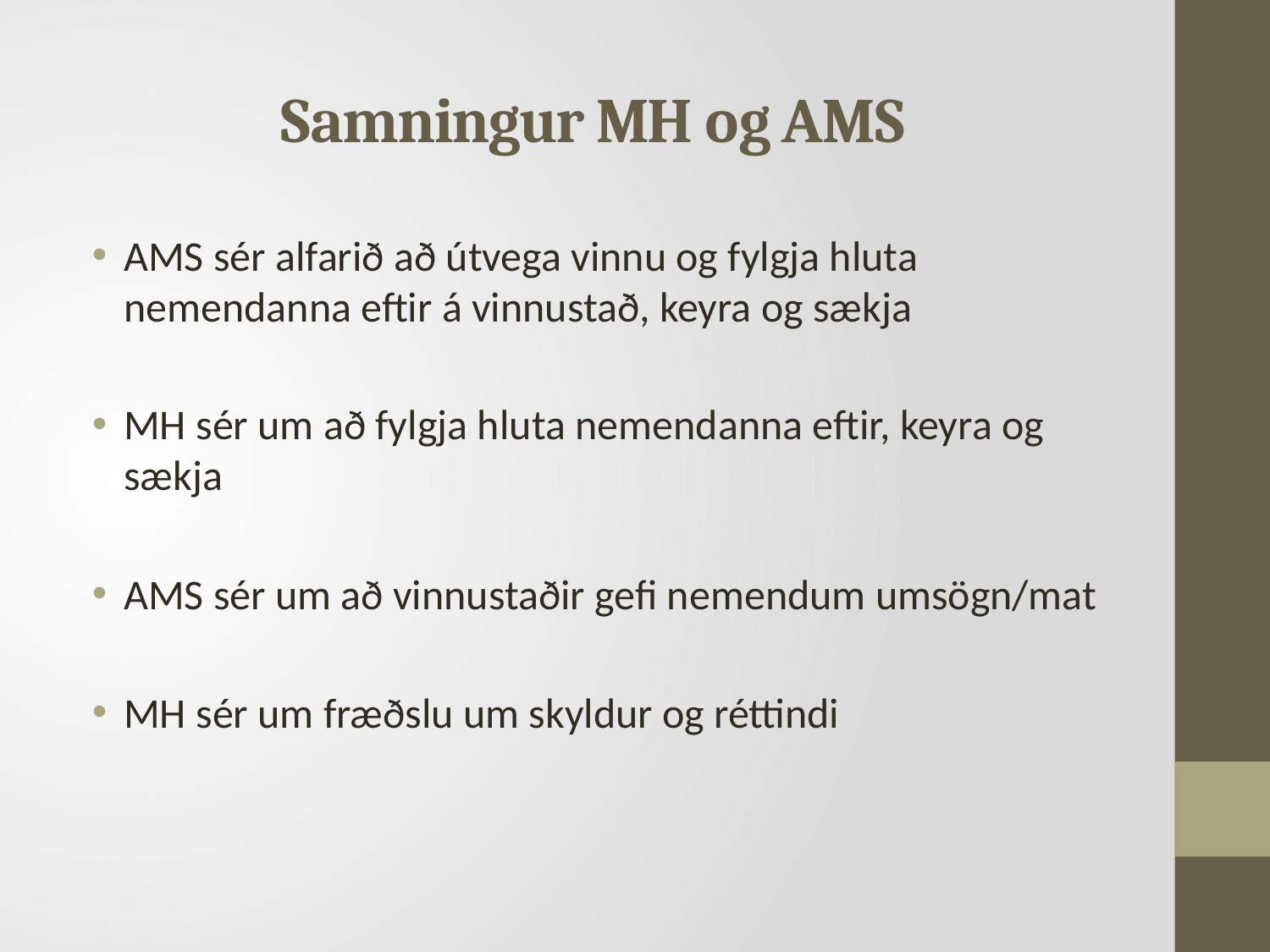

# Samningur MH og AMS
AMS sér alfarið að útvega vinnu og fylgja hluta nemendanna eftir á vinnustað, keyra og sækja

MH sér um að fylgja hluta nemendanna eftir, keyra og sækja

AMS sér um að vinnustaðir gefi nemendum umsögn/mat

MH sér um fræðslu um skyldur og réttindi